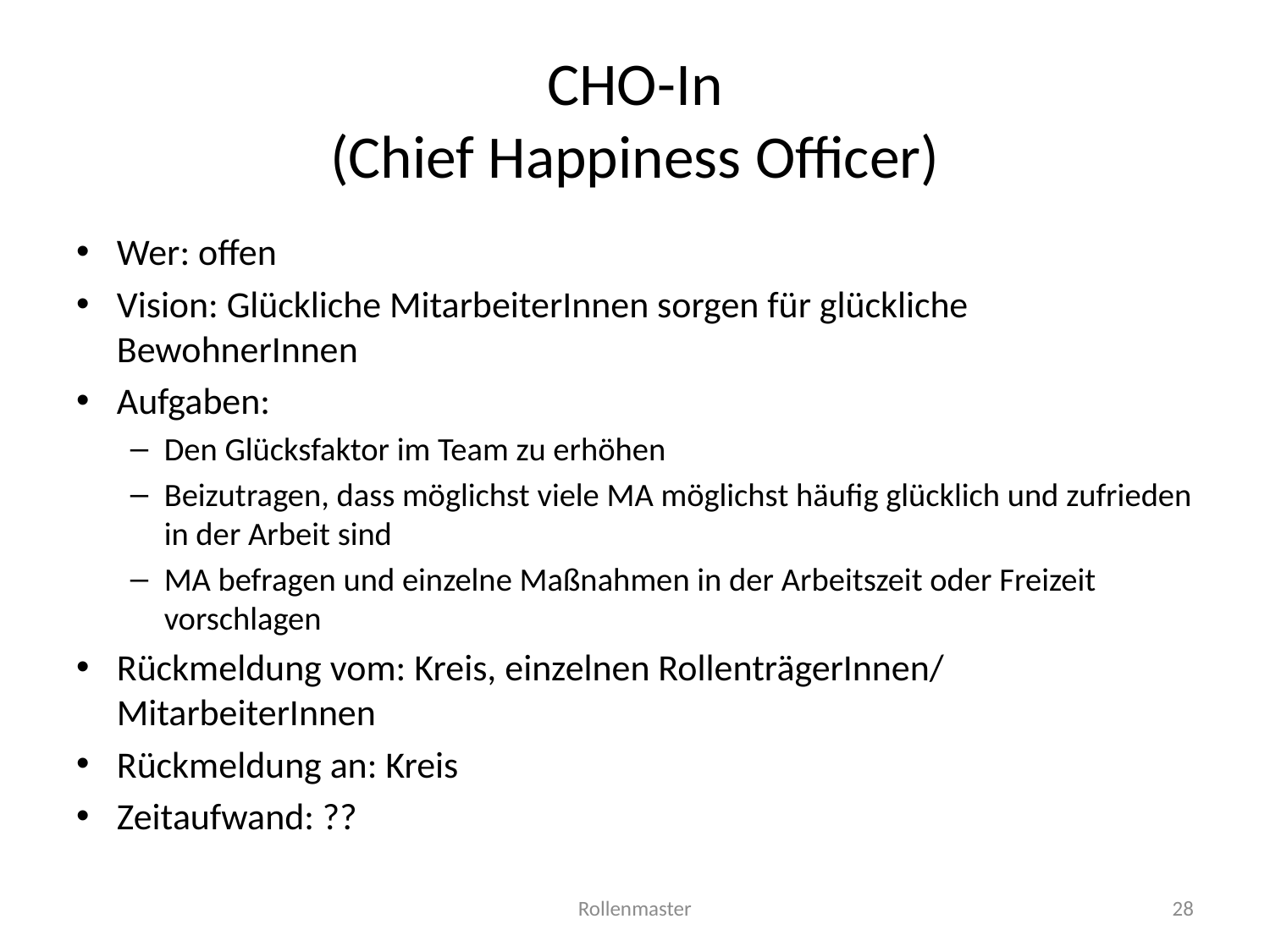

# CHO-In (Chief Happiness Officer)
Wer: offen
Vision: Glückliche MitarbeiterInnen sorgen für glückliche BewohnerInnen
Aufgaben:
Den Glücksfaktor im Team zu erhöhen
Beizutragen, dass möglichst viele MA möglichst häufig glücklich und zufrieden in der Arbeit sind
MA befragen und einzelne Maßnahmen in der Arbeitszeit oder Freizeit vorschlagen
Rückmeldung vom: Kreis, einzelnen RollenträgerInnen/ MitarbeiterInnen
Rückmeldung an: Kreis
Zeitaufwand: ??
Rollenmaster
28